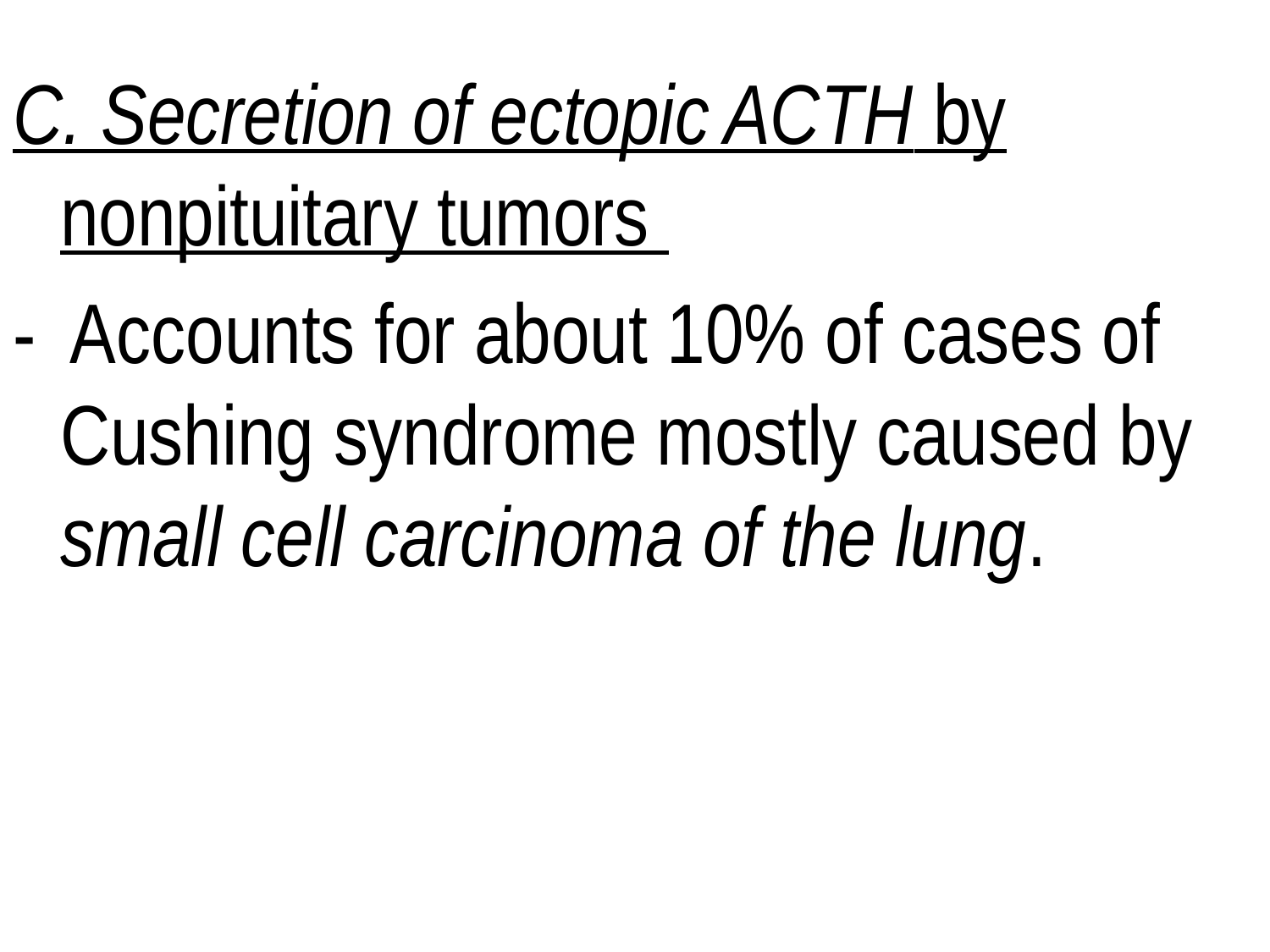

C. Secretion of ectopic ACTH by nonpituitary tumors
-  Accounts for about 10% of cases of Cushing syndrome mostly caused by  small cell carcinoma of the lung.